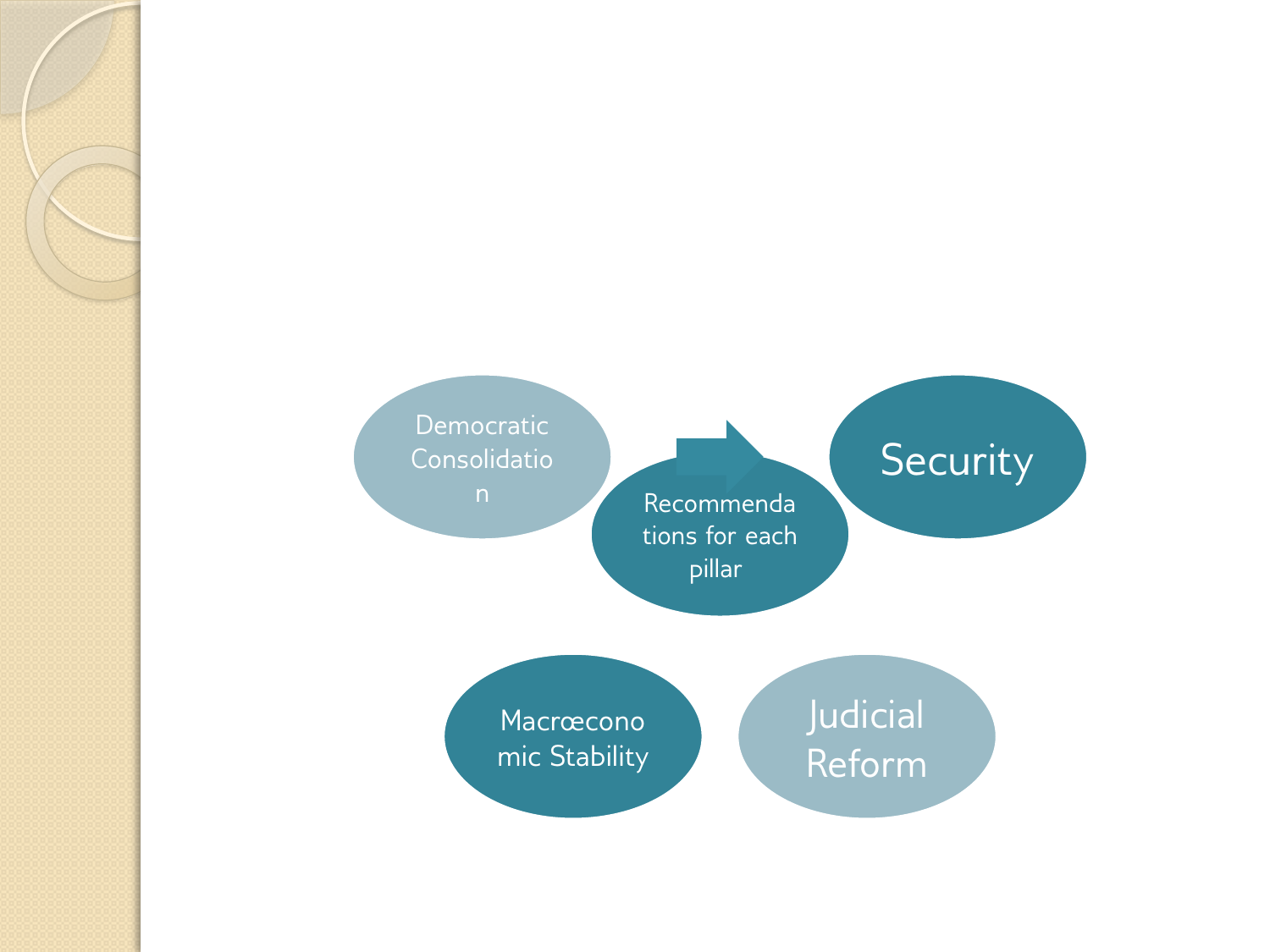

#
Recommendations for each pillar
Security
Judicial Reform
Macroeconomic Stability
Democratic Consolidation